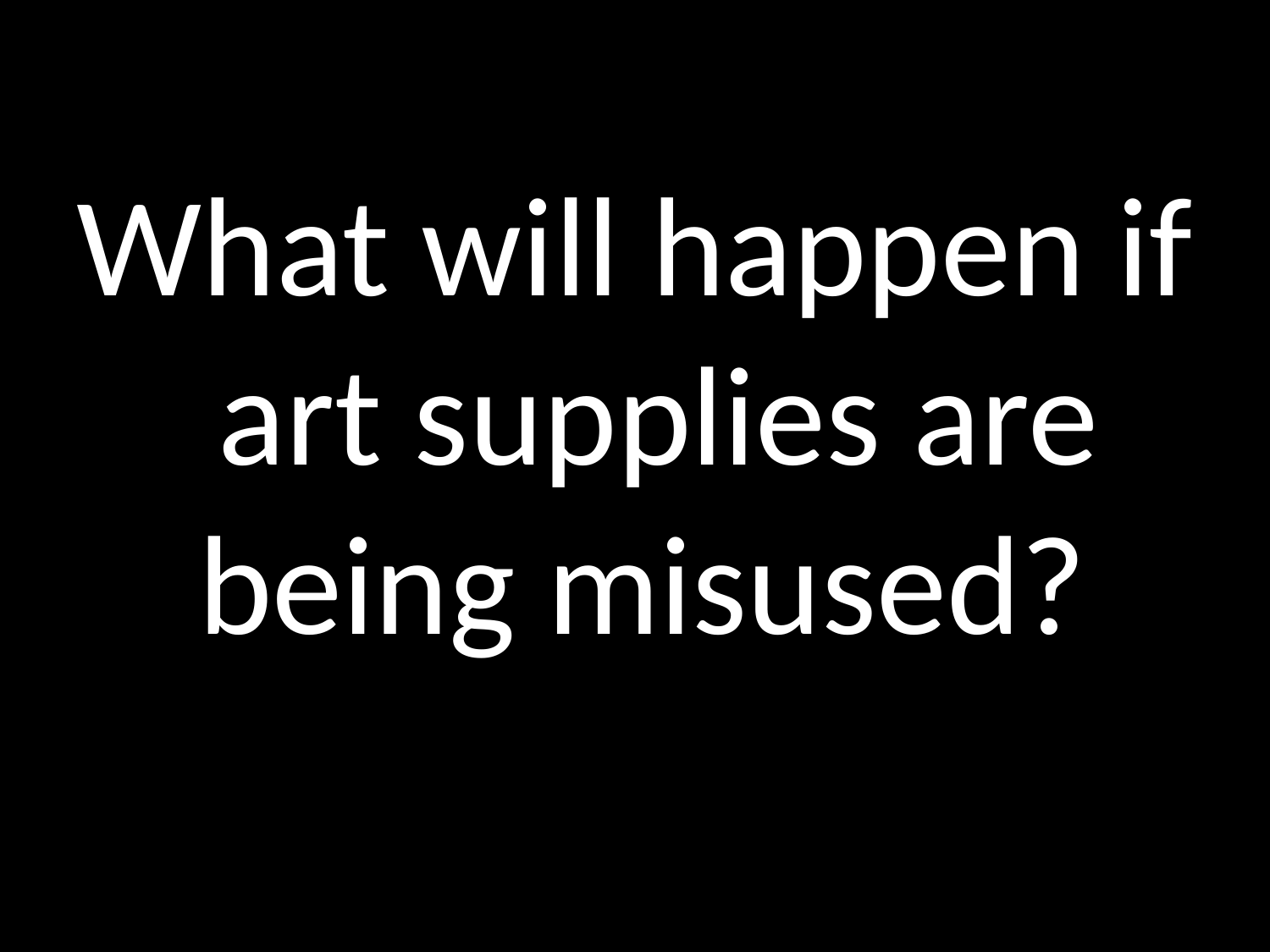

What will happen if art supplies are being misused?